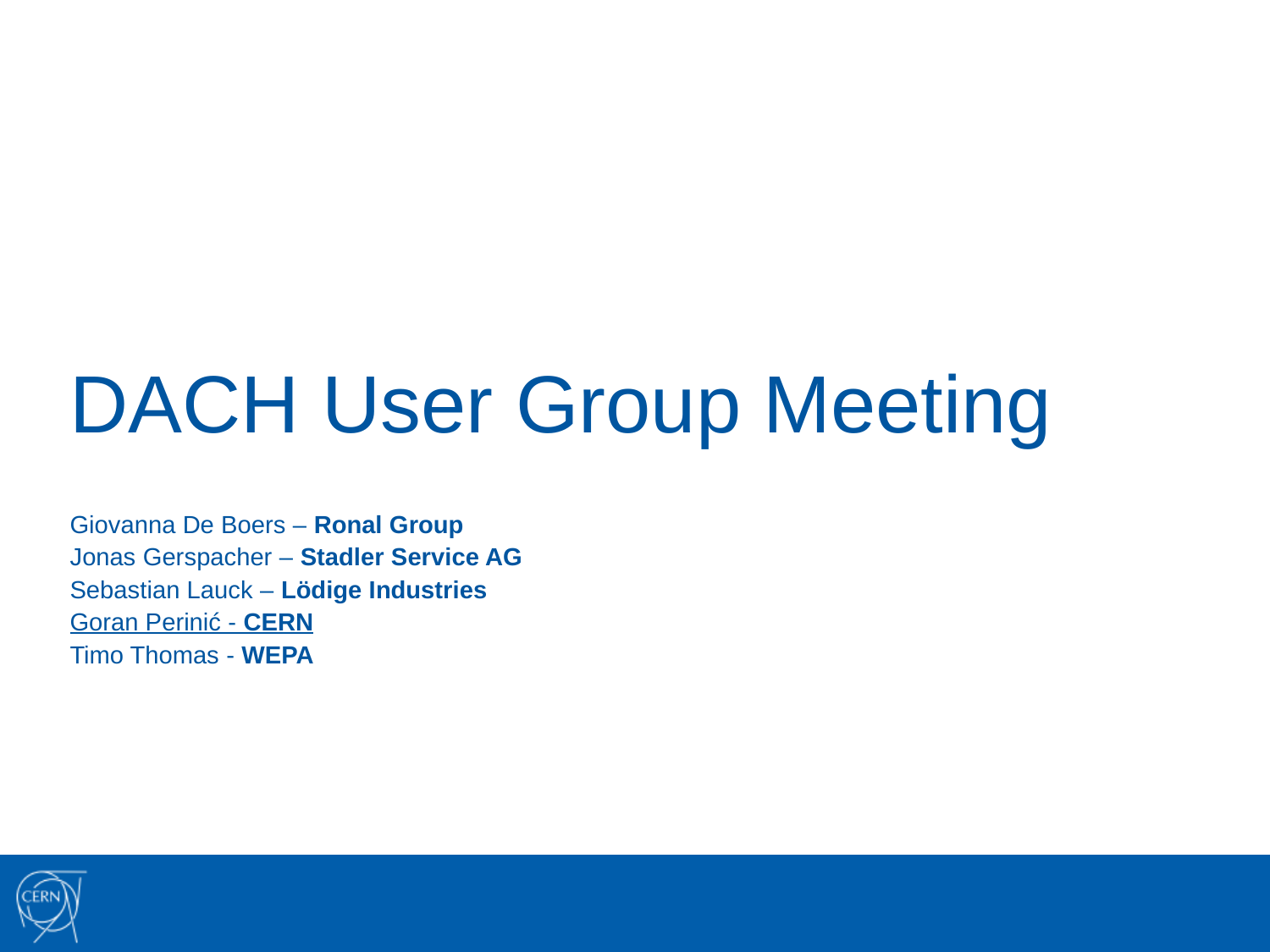

# DACH User Group Meeting
Giovanna De Boers – Ronal Group
Jonas Gerspacher – Stadler Service AG
Sebastian Lauck – Lödige Industries
Goran Perinić - CERN
Timo Thomas - WEPA